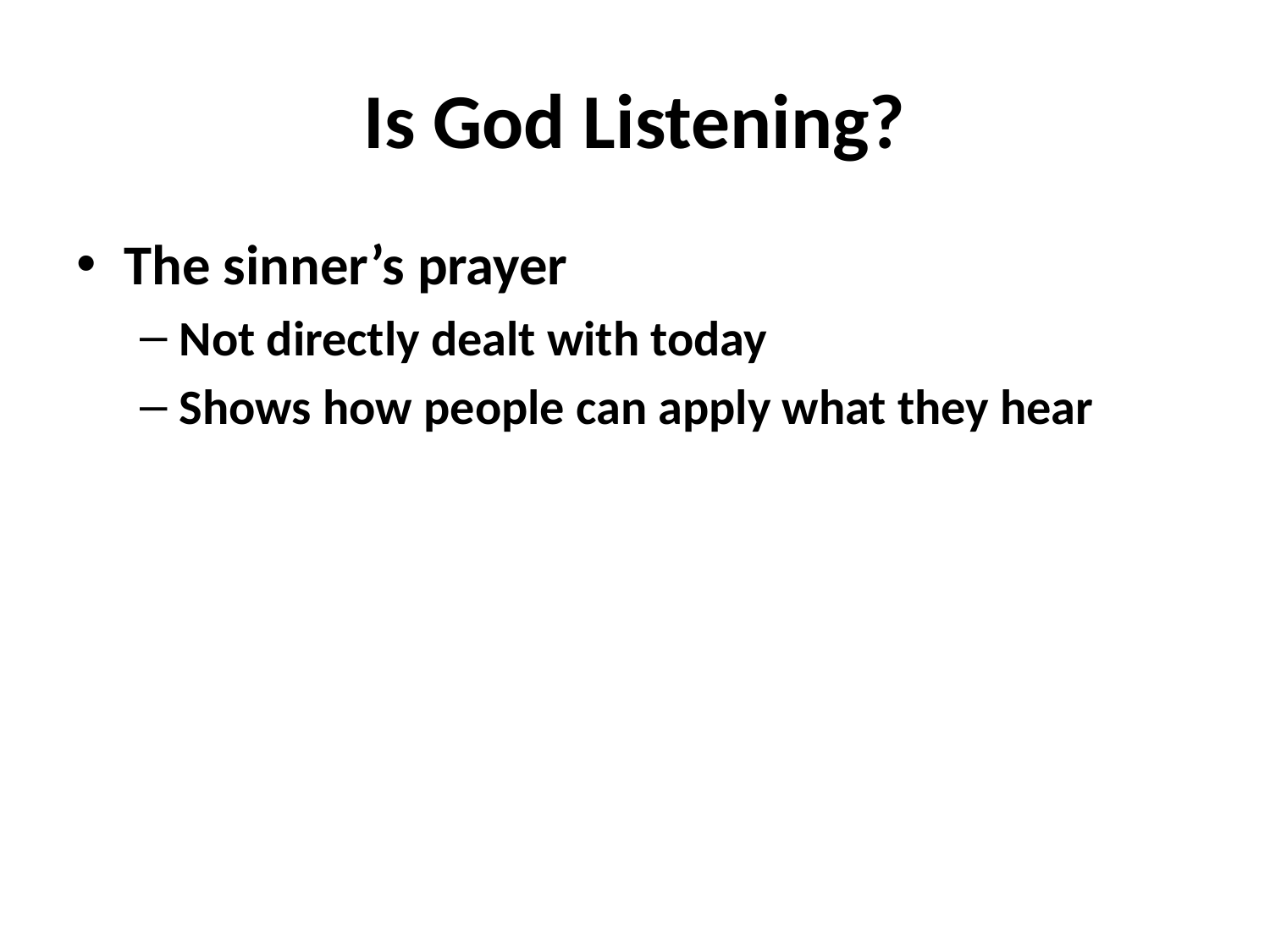

# Is God Listening?
The sinner’s prayer
Not directly dealt with today
Shows how people can apply what they hear